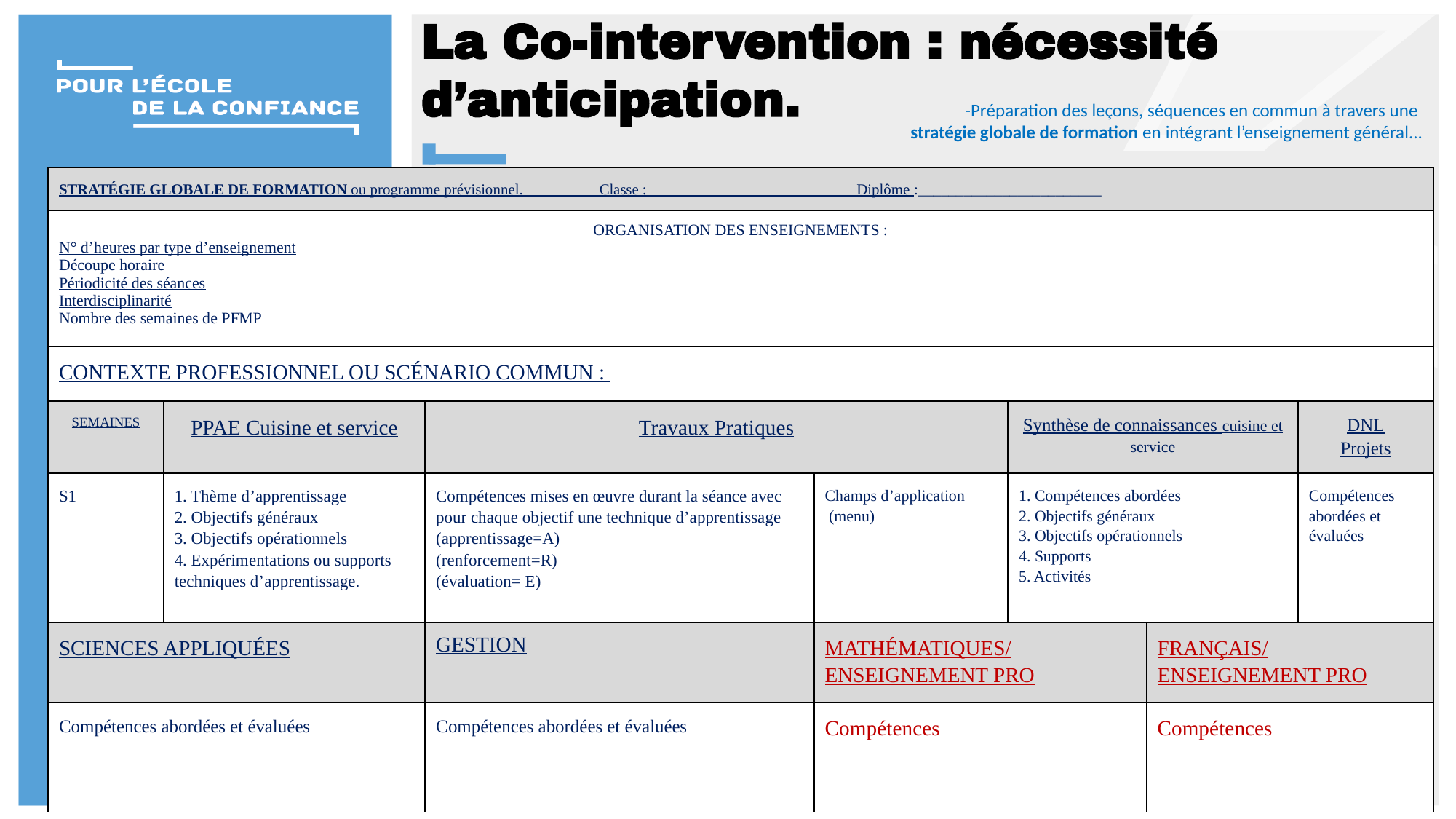

La Co-intervention : nécessité d’anticipation.
-Préparation des leçons, séquences en commun à travers une
stratégie globale de formation en intégrant l’enseignement général...

| STRATÉGIE GLOBALE DE FORMATION ou programme prévisionnel. Classe : Diplôme :\_\_\_\_\_\_\_\_\_\_\_\_\_\_\_\_\_\_\_\_\_\_\_\_ |  |  |  |  |  |  |
| --- | --- | --- | --- | --- | --- | --- |
| ORGANISATION DES ENSEIGNEMENTS : N° d’heures par type d’enseignement Découpe horaire Périodicité des séances Interdisciplinarité Nombre des semaines de PFMP |  |  |  |  |  |  |
| CONTEXTE PROFESSIONNEL OU SCÉNARIO COMMUN : |  |  |  |  |  |  |
| SEMAINES | PPAE Cuisine et service | Travaux Pratiques |  | Synthèse de connaissances cuisine et service |  | DNL Projets |
| S1 | 1. Thème d’apprentissage 2. Objectifs généraux 3. Objectifs opérationnels 4. Expérimentations ou supports techniques d’apprentissage. | Compétences mises en œuvre durant la séance avec pour chaque objectif une technique d’apprentissage (apprentissage=A) (renforcement=R) (évaluation= E) | Champs d’application (menu) | 1. Compétences abordées 2. Objectifs généraux 3. Objectifs opérationnels 4. Supports 5. Activités |  | Compétences abordées et évaluées |
| SCIENCES APPLIQUÉES |  | GESTION | MATHÉMATIQUES/ENSEIGNEMENT PRO |  | FRANÇAIS/ENSEIGNEMENT PRO |  |
| Compétences abordées et évaluées |  | Compétences abordées et évaluées | Compétences |  | Compétences |  |